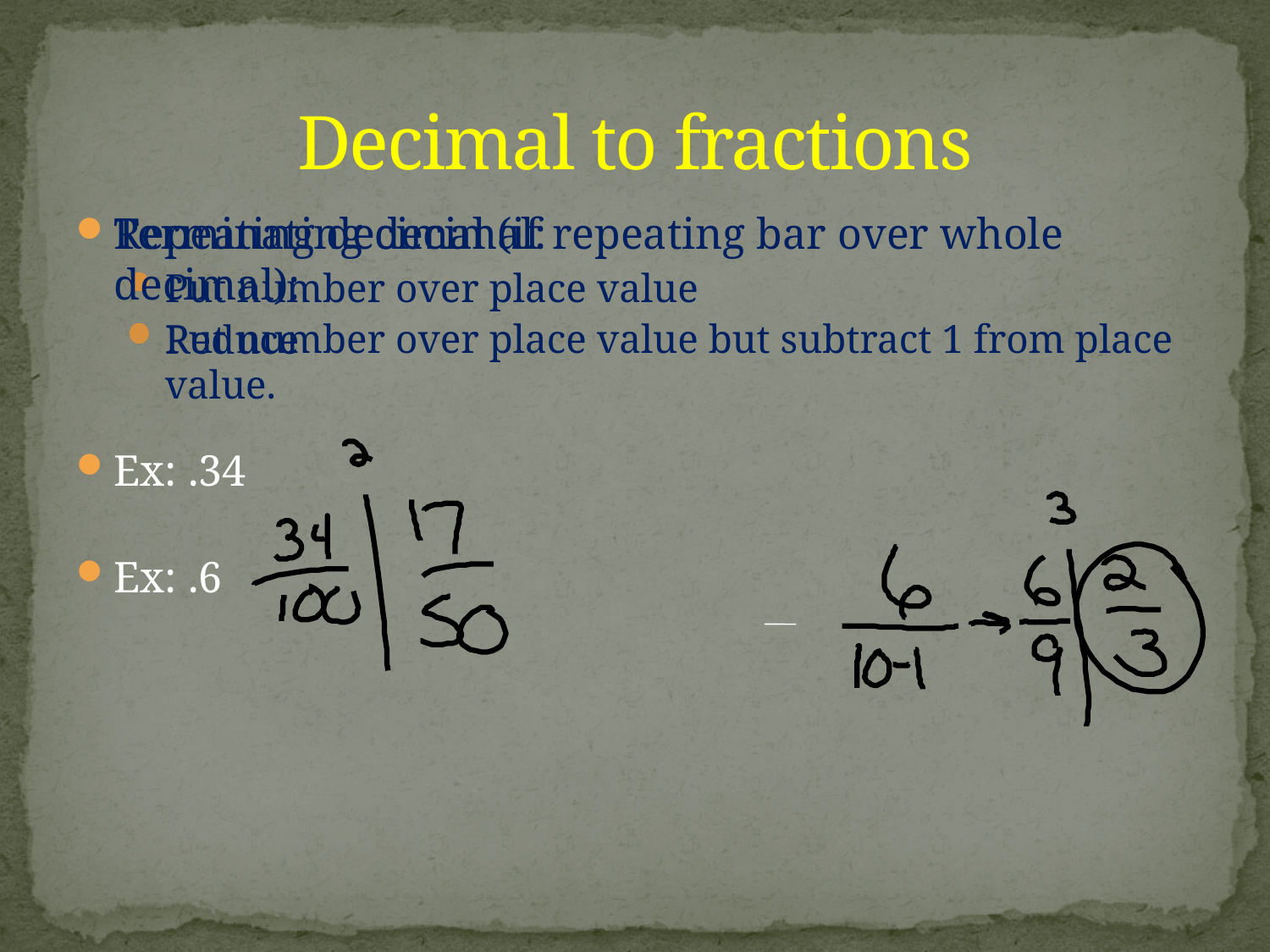

# Decimal to fractions
Terminating decimal:
Put number over place value
Reduce

Ex: .34
Repeating decimal (if repeating bar over whole decimal):
Put number over place value but subtract 1 from place value.

Ex: .6